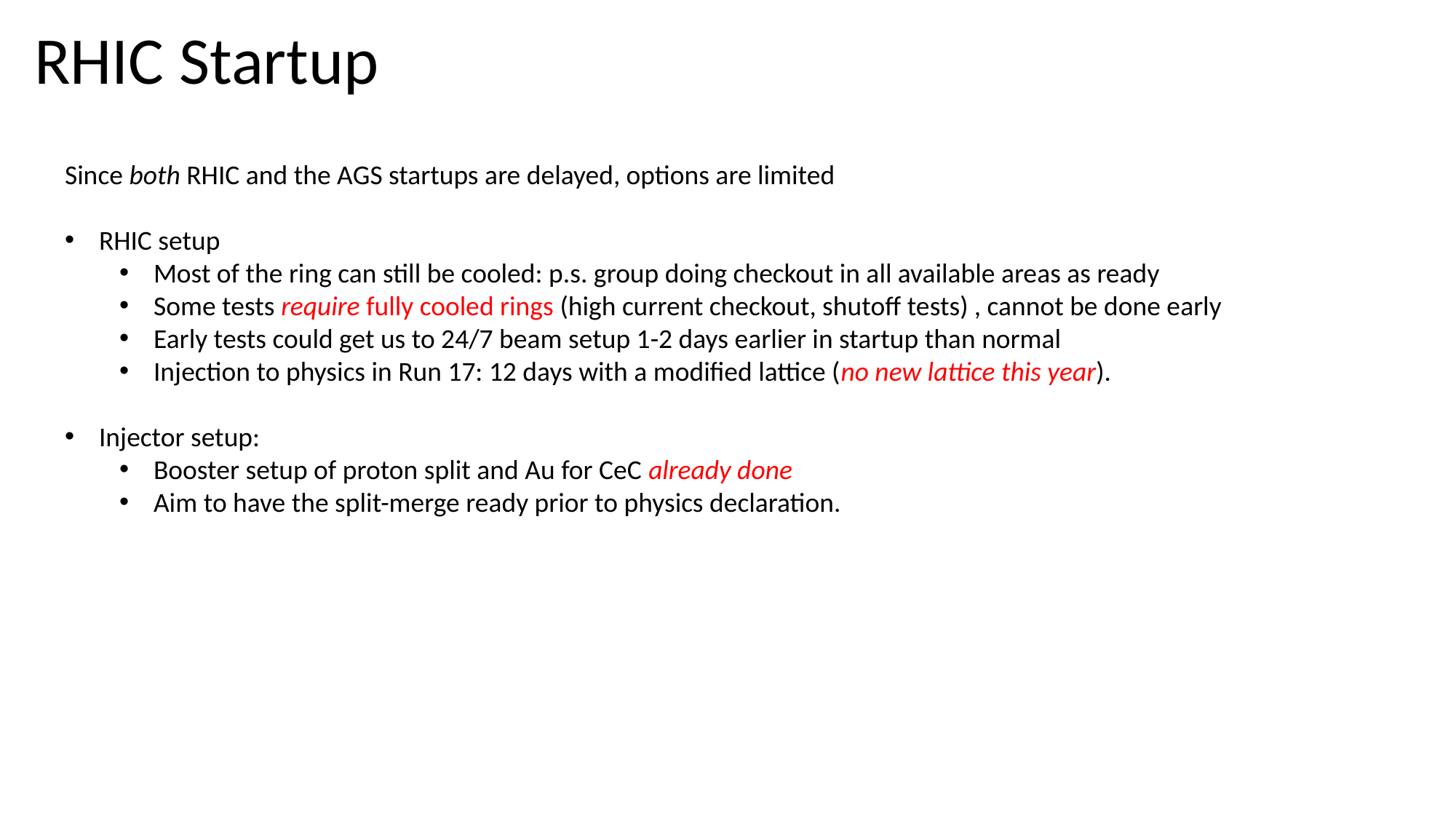

# RHIC Startup
Since both RHIC and the AGS startups are delayed, options are limited

RHIC setup
Most of the ring can still be cooled: p.s. group doing checkout in all available areas as ready
Some tests require fully cooled rings (high current checkout, shutoff tests) , cannot be done early
Early tests could get us to 24/7 beam setup 1-2 days earlier in startup than normal
Injection to physics in Run 17: 12 days with a modified lattice (no new lattice this year).

Injector setup:
Booster setup of proton split and Au for CeC already done
Aim to have the split-merge ready prior to physics declaration.